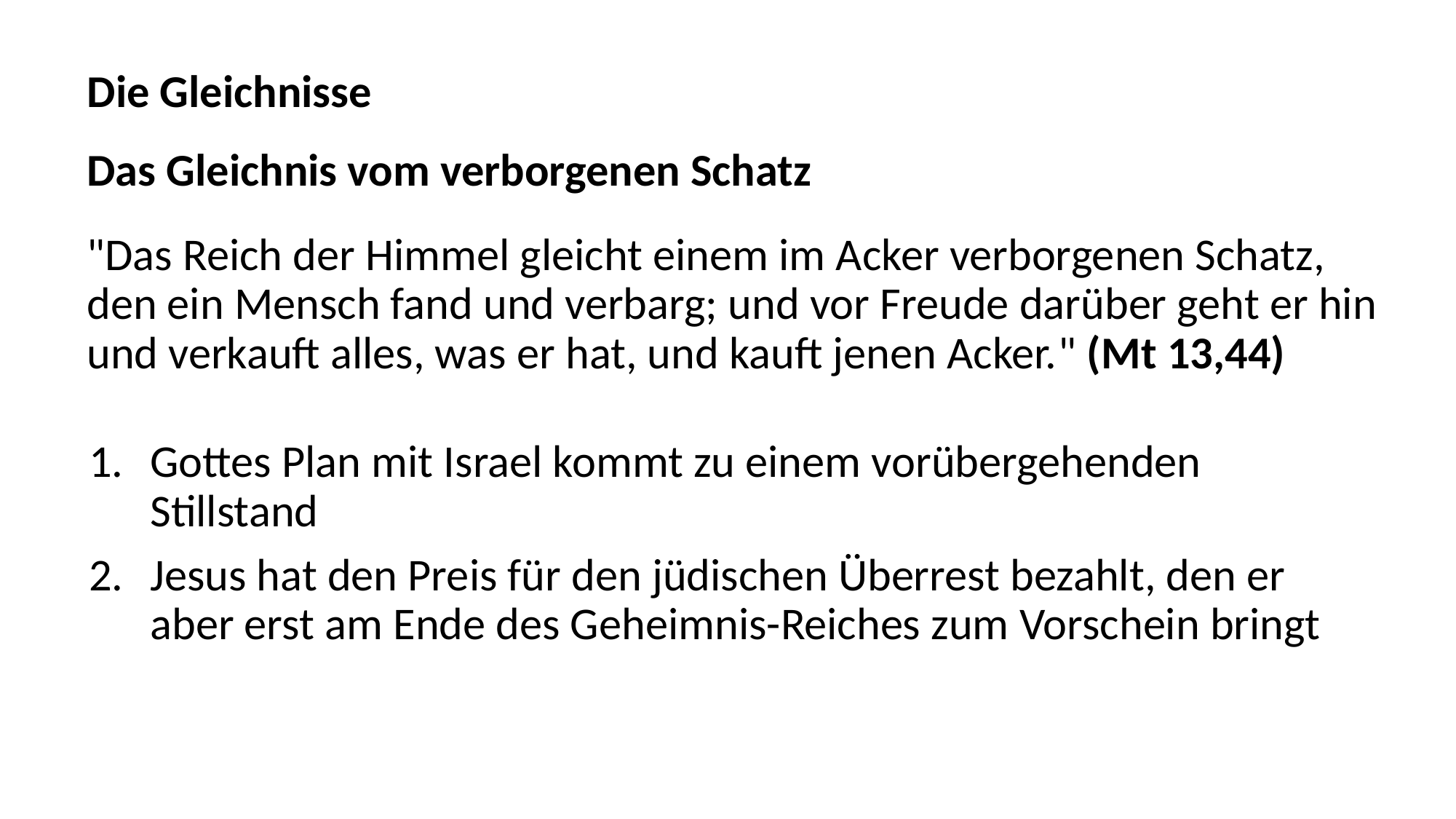

# Die Gleichnisse
Das Gleichnis vom verborgenen Schatz
"Das Reich der Himmel gleicht einem im Acker verborgenen Schatz, den ein Mensch fand und verbarg; und vor Freude darüber geht er hin und verkauft alles, was er hat, und kauft jenen Acker." (Mt 13,44)
Gottes Plan mit Israel kommt zu einem vorübergehenden Stillstand
Jesus hat den Preis für den jüdischen Überrest bezahlt, den er aber erst am Ende des Geheimnis-Reiches zum Vorschein bringt